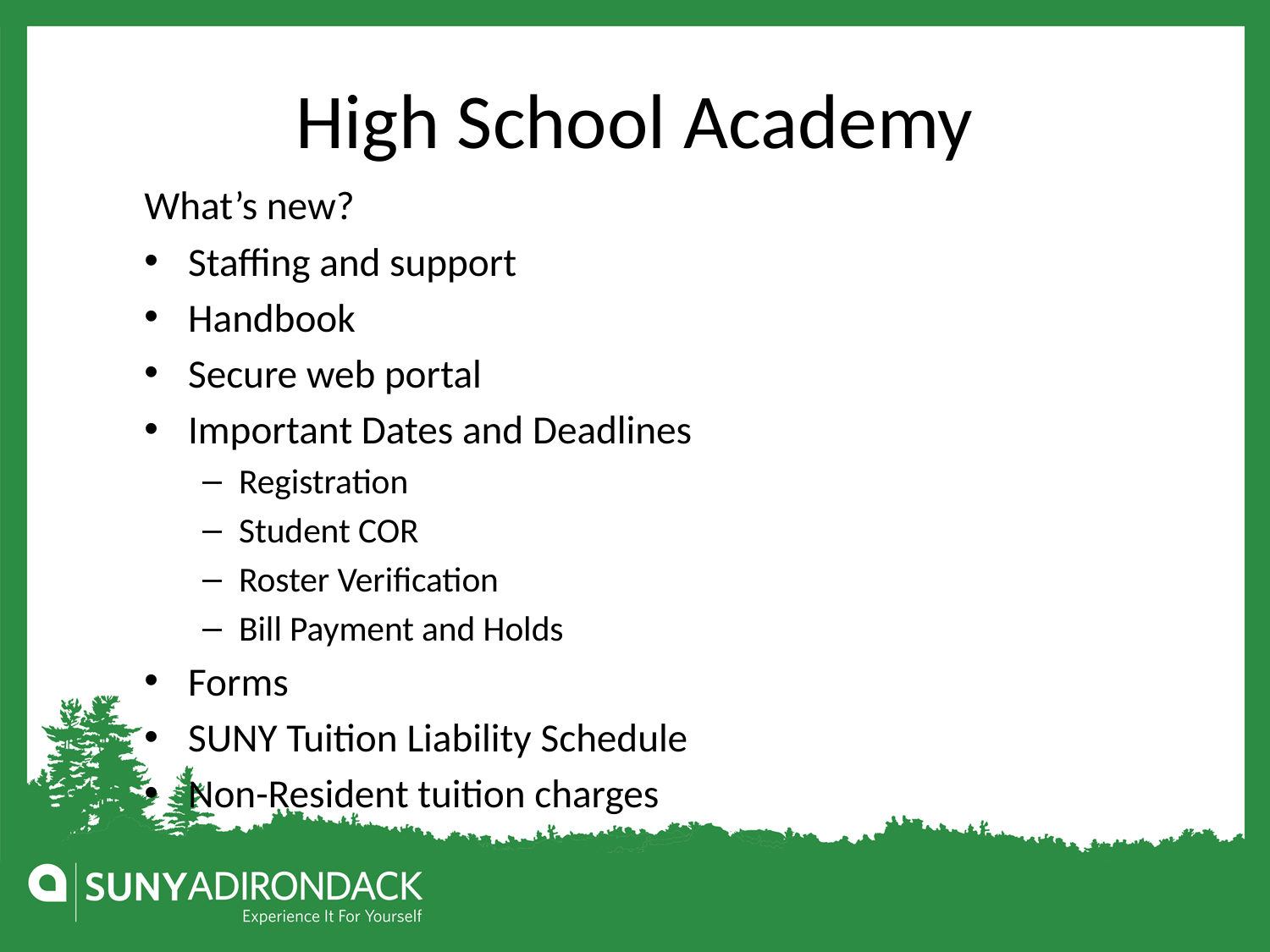

# High School Academy
What’s new?
Staffing and support
Handbook
Secure web portal
Important Dates and Deadlines
Registration
Student COR
Roster Verification
Bill Payment and Holds
Forms
SUNY Tuition Liability Schedule
Non-Resident tuition charges